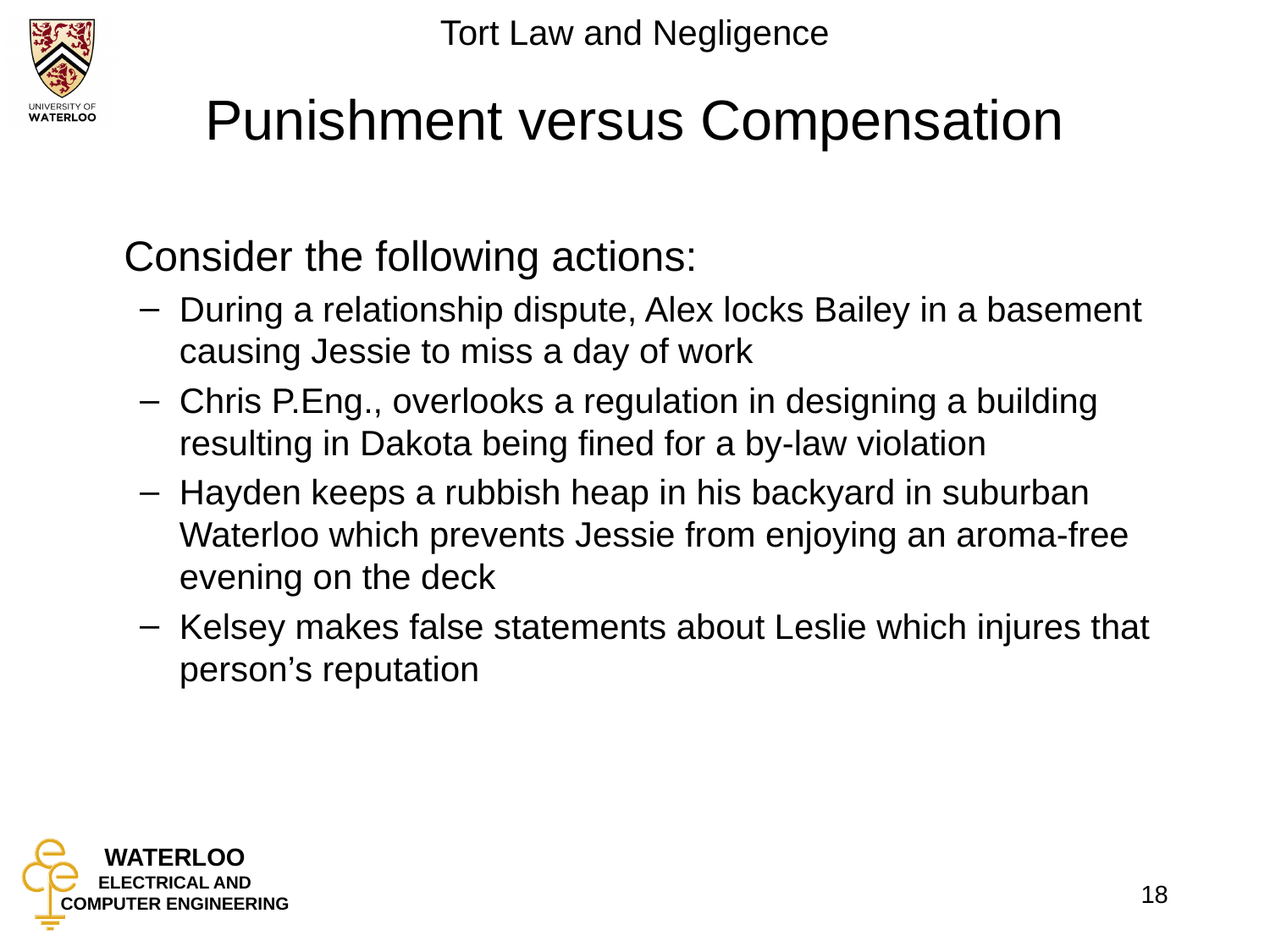

# Punishment versus Compensation
	Consider the following actions:
During a relationship dispute, Alex locks Bailey in a basement causing Jessie to miss a day of work
Chris P.Eng., overlooks a regulation in designing a building resulting in Dakota being fined for a by-law violation
Hayden keeps a rubbish heap in his backyard in suburban Waterloo which prevents Jessie from enjoying an aroma-free evening on the deck
Kelsey makes false statements about Leslie which injures that person’s reputation